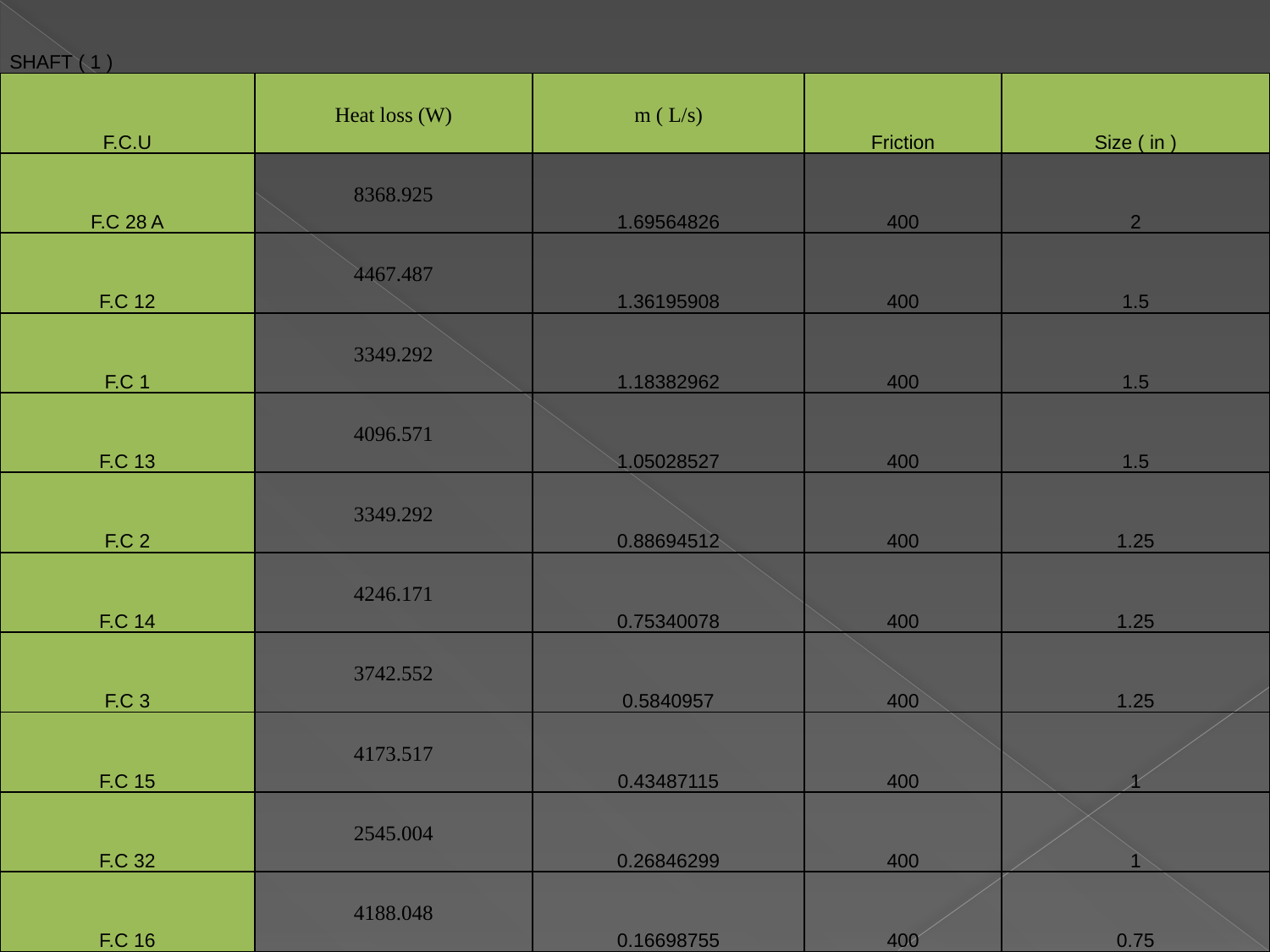

| SHAFT ( 1 ) |  |  |  |  |
| --- | --- | --- | --- | --- |
| F.C.U | Heat loss (W) | m ( L/s) | Friction | Size ( in ) |
| F.C 28 A | 8368.925 | 1.69564826 | 400 | 2 |
| F.C 12 | 4467.487 | 1.36195908 | 400 | 1.5 |
| F.C 1 | 3349.292 | 1.18382962 | 400 | 1.5 |
| F.C 13 | 4096.571 | 1.05028527 | 400 | 1.5 |
| F.C 2 | 3349.292 | 0.88694512 | 400 | 1.25 |
| F.C 14 | 4246.171 | 0.75340078 | 400 | 1.25 |
| F.C 3 | 3742.552 | 0.5840957 | 400 | 1.25 |
| F.C 15 | 4173.517 | 0.43487115 | 400 | 1 |
| F.C 32 | 2545.004 | 0.26846299 | 400 | 1 |
| F.C 16 | 4188.048 | 0.16698755 | 400 | 0.75 |